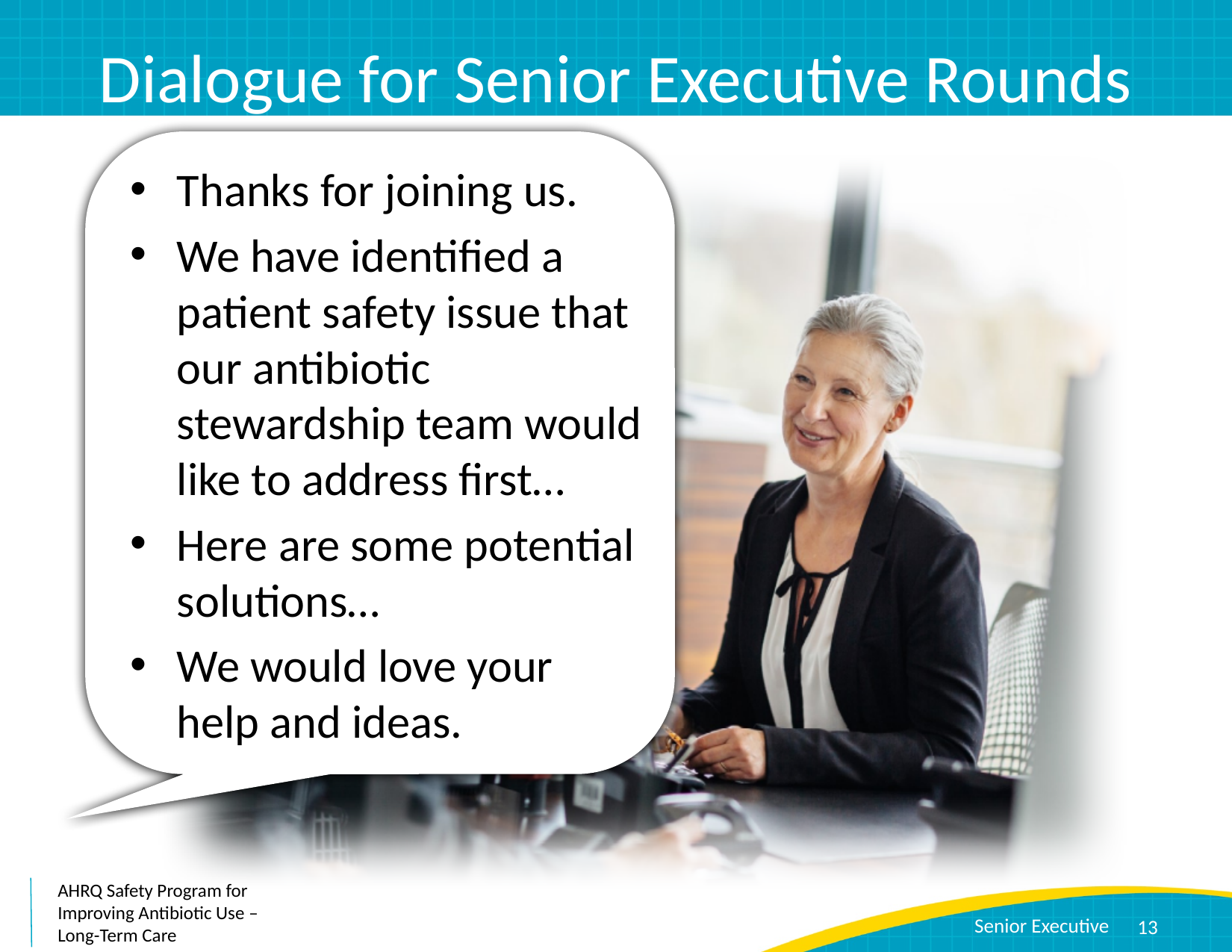

# Dialogue for Senior Executive Rounds

Thanks for joining us.
We have identified a patient safety issue that our antibiotic stewardship team would like to address first…
Here are some potential solutions…
We would love your help and ideas.

13